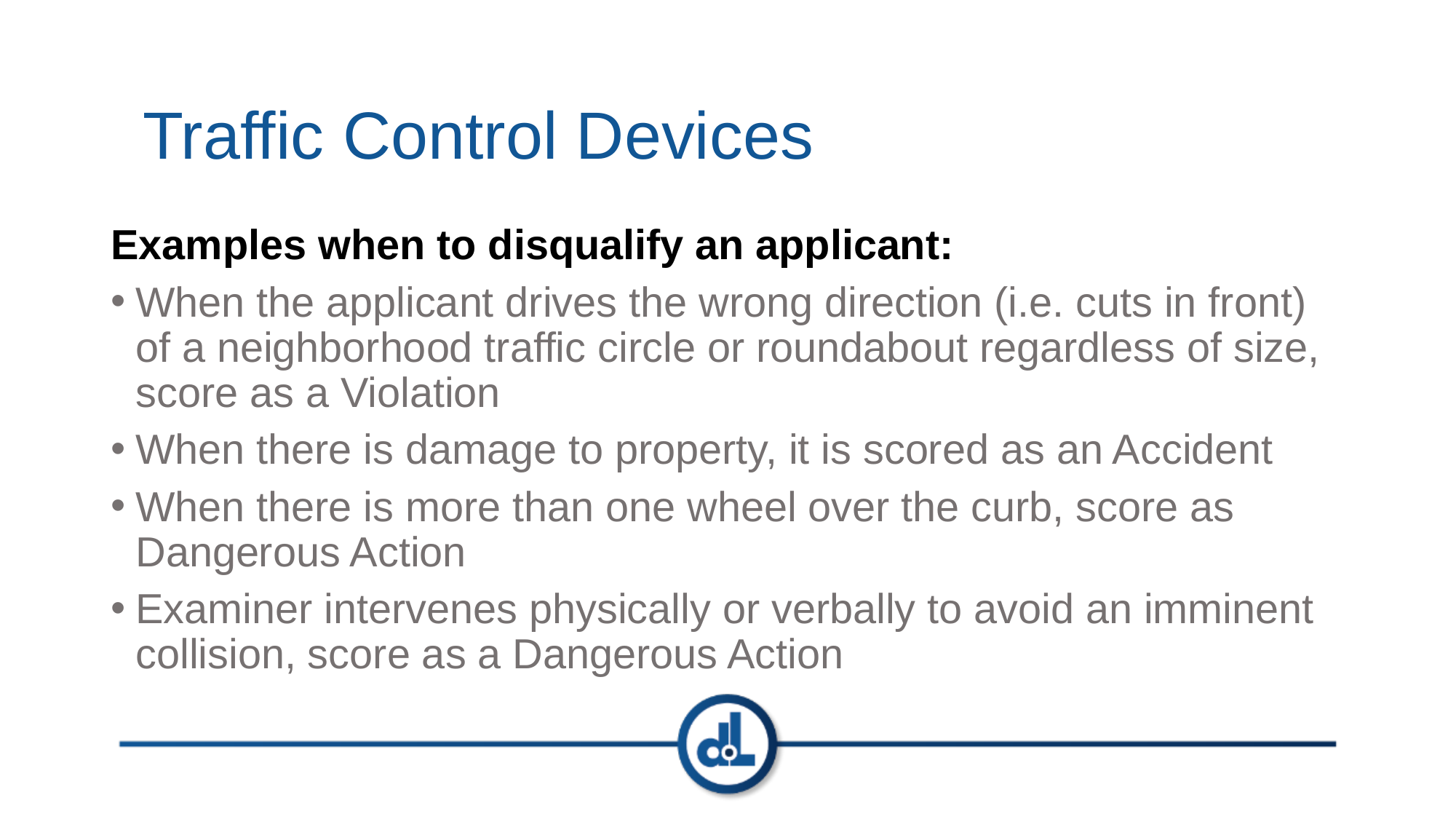

# Traffic Control Devices
Examples when to disqualify an applicant:
When the applicant drives the wrong direction (i.e. cuts in front) of a neighborhood traffic circle or roundabout regardless of size, score as a Violation
When there is damage to property, it is scored as an Accident
When there is more than one wheel over the curb, score as Dangerous Action
Examiner intervenes physically or verbally to avoid an imminent collision, score as a Dangerous Action